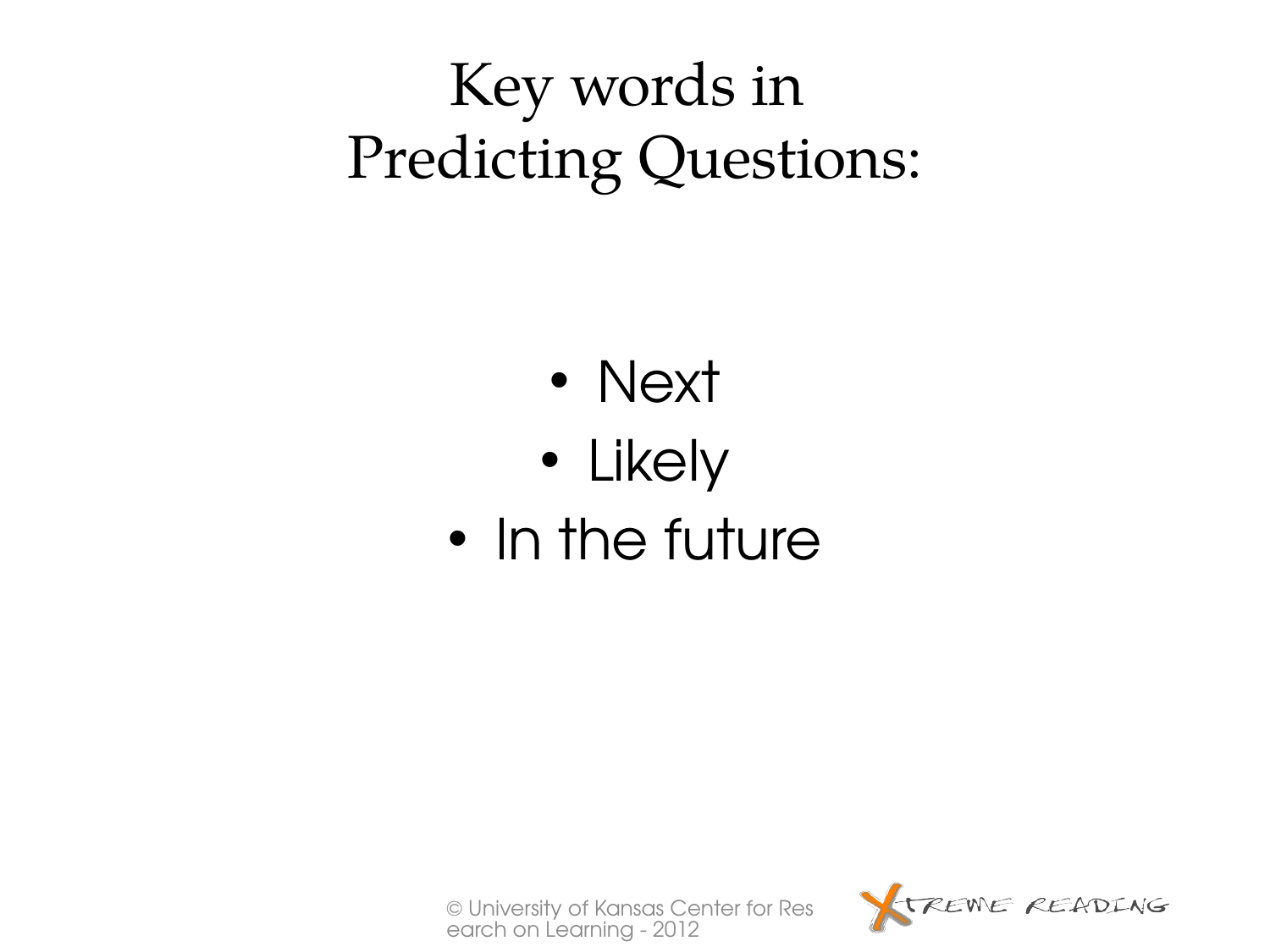

# Key words in Predicting Questions:
Next
Likely
In the future
© University of Kansas Center for Research on Learning - 2012